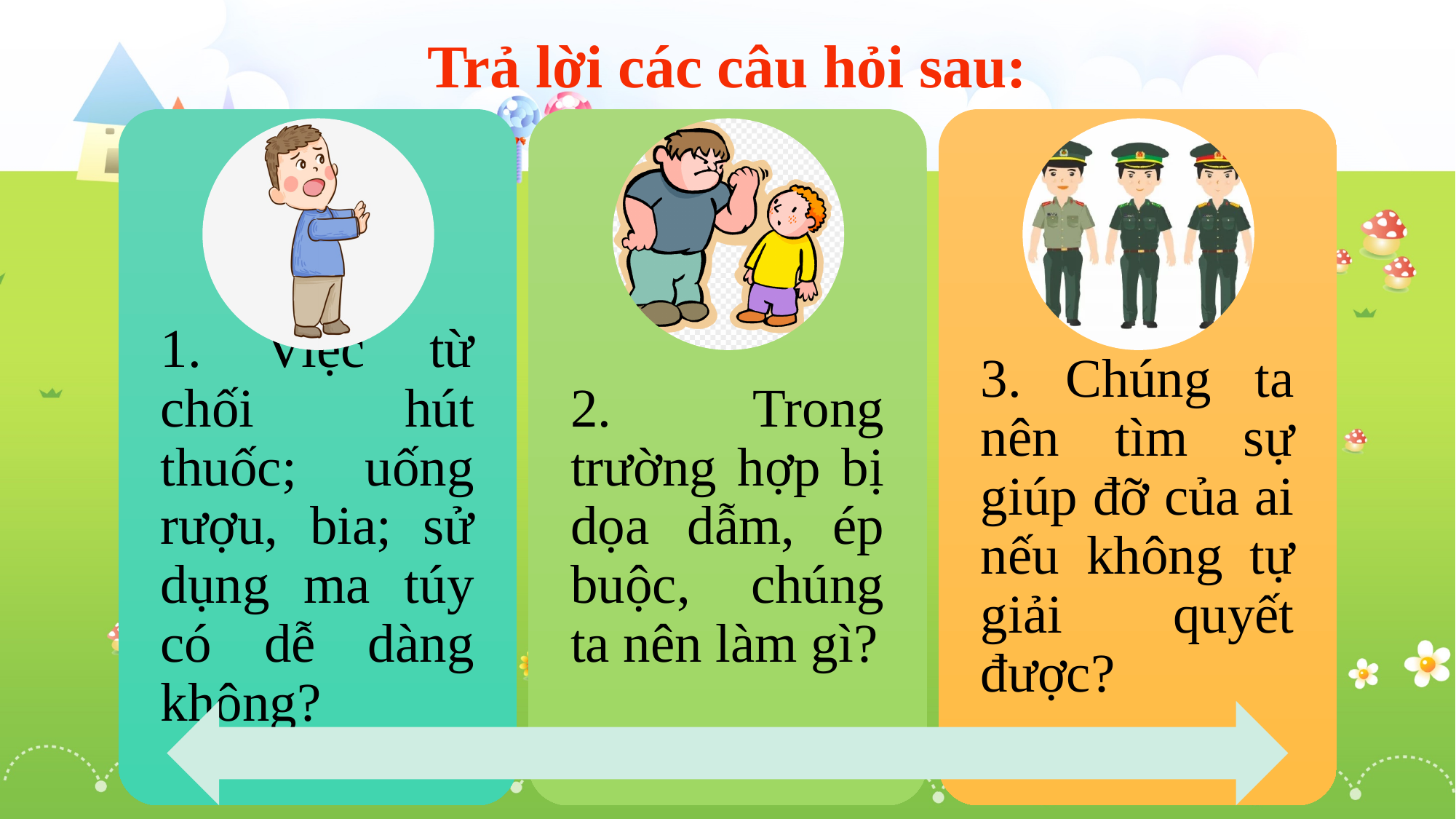

Trả lời các câu hỏi sau:
1. Việc từ chối hút thuốc; uống rượu, bia; sử dụng ma túy có dễ dàng không?
2. Trong trường hợp bị dọa dẫm, ép buộc, chúng ta nên làm gì?
3. Chúng ta nên tìm sự giúp đỡ của ai nếu không tự giải quyết được?